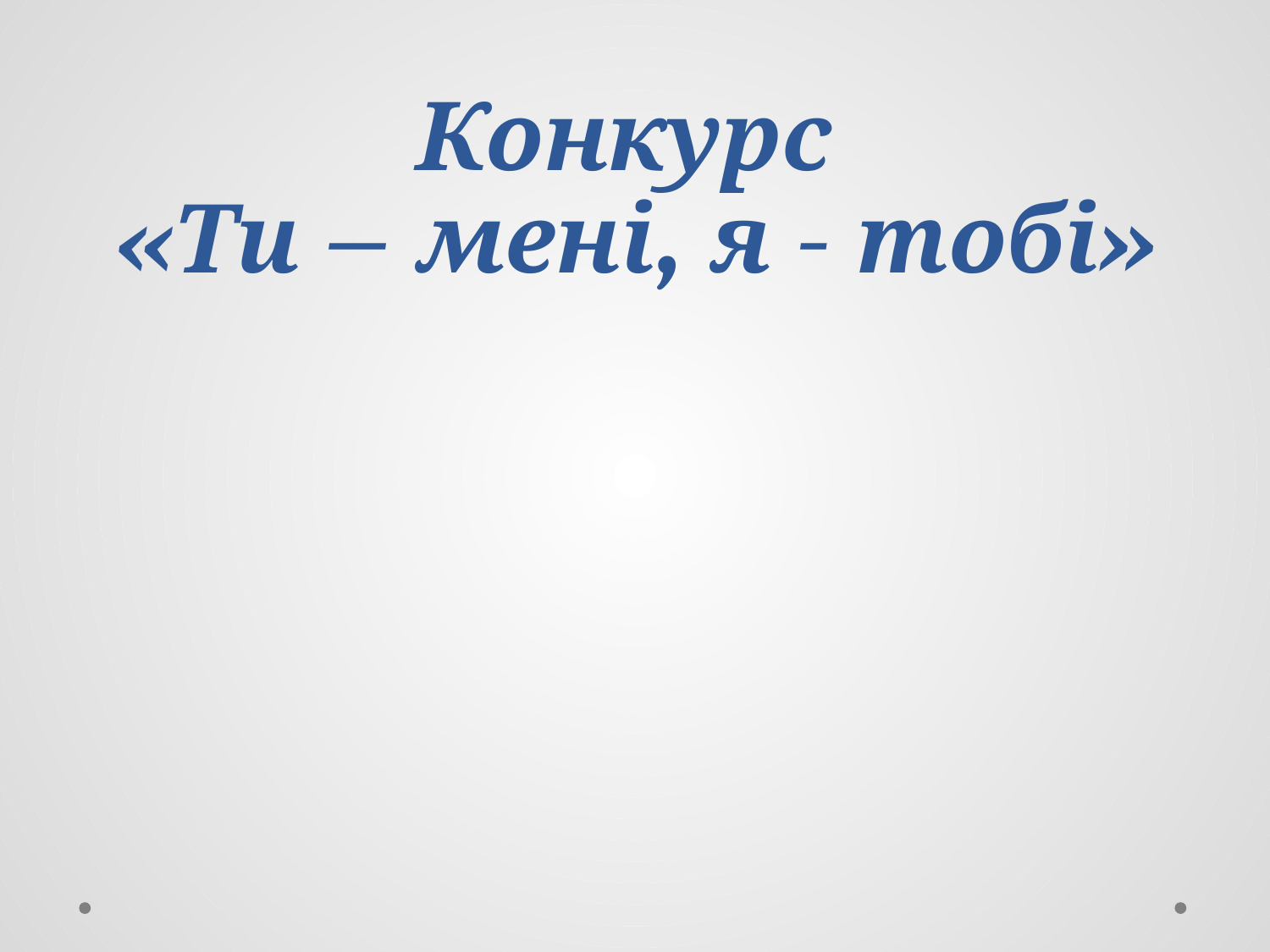

# Конкурс «Ти – мені, я - тобі»